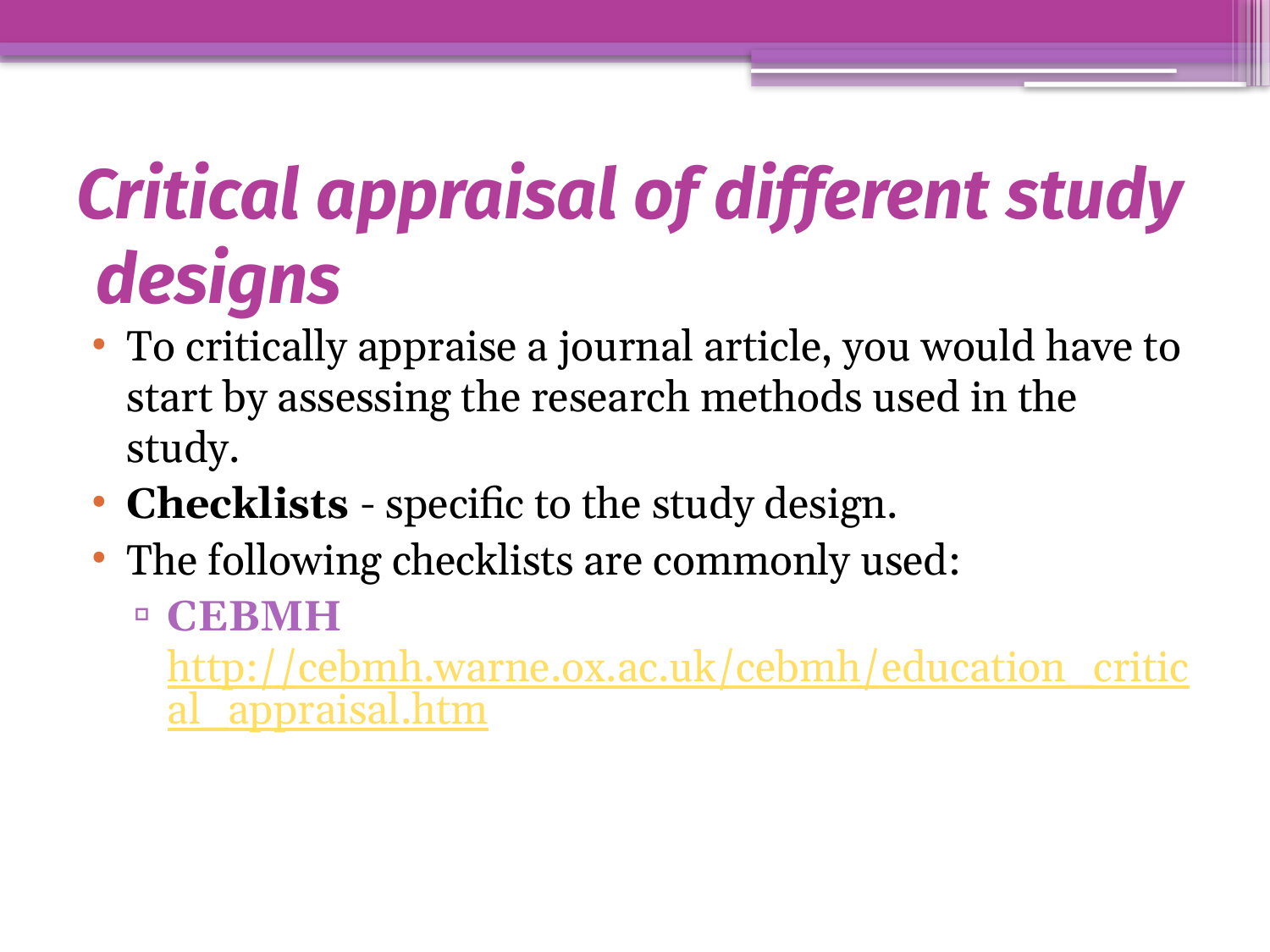

# Critical appraisal of different study designs
To critically appraise a journal article, you would have to start by assessing the research methods used in the study.
Checklists - specific to the study design.
The following checklists are commonly used:
CEBMH http://cebmh.warne.ox.ac.uk/cebmh/education_critical_appraisal.htm